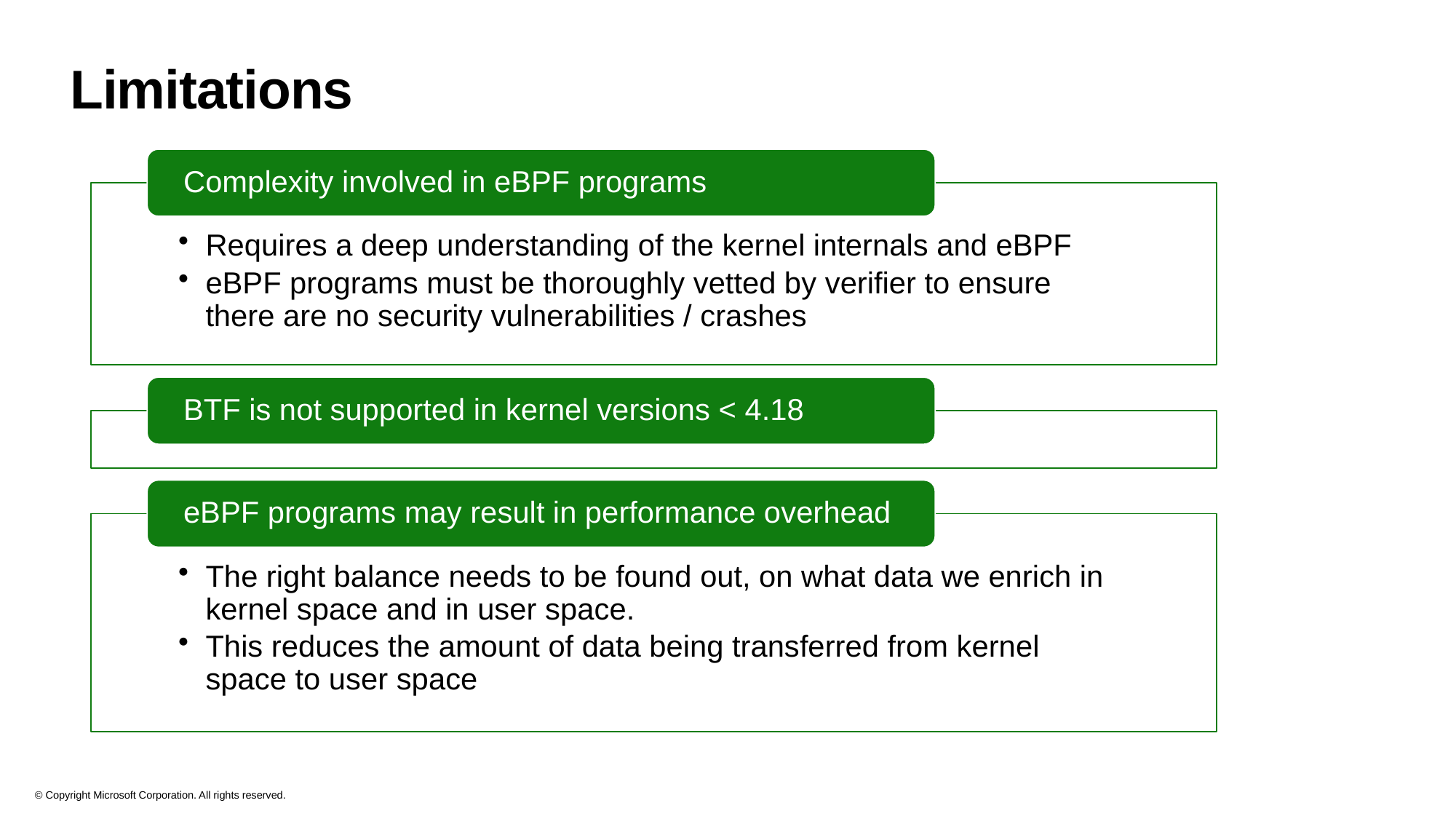

# Limitations
Requires a deep understanding of the kernel internals and eBPF
eBPF programs must be thoroughly vetted by verifier to ensure there are no security vulnerabilities / crashes
Complexity involved in eBPF programs
BTF is not supported in kernel versions < 4.18
The right balance needs to be found out, on what data we enrich in kernel space and in user space.
This reduces the amount of data being transferred from kernel space to user space
eBPF programs may result in performance overhead